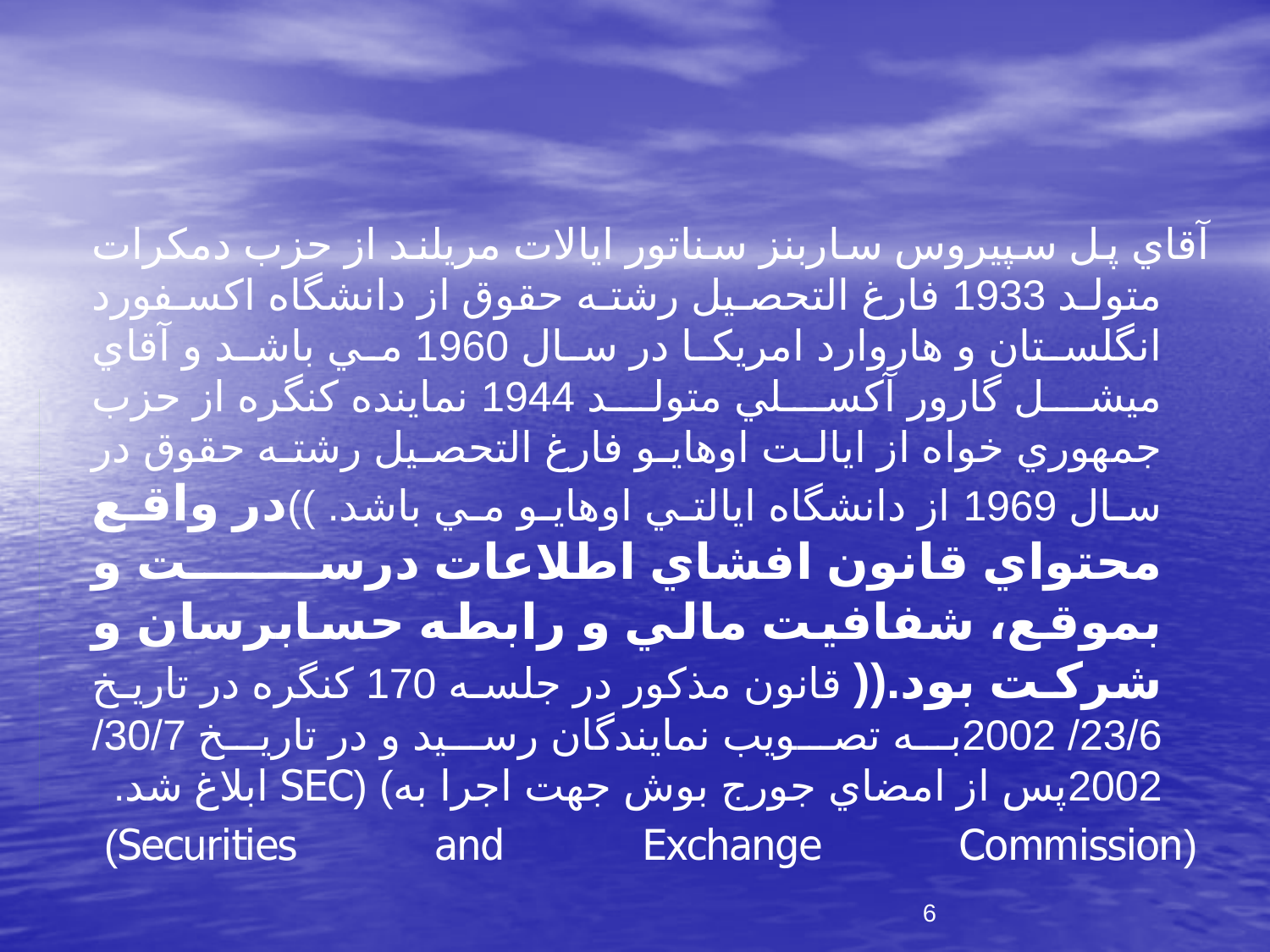

#

آقاي پل سپيروس ساربنز سناتور ايالات مريلند از حزب دمكرات متولد 1933 فارغ التحصيل رشته حقوق از دانشگاه اكسفورد انگلستان و هاروارد امريكا در سال 1960 مي باشد و آقاي ميشل گارور آكسلي متولد 1944 نماينده كنگره از حزب جمهوري خواه از ايالت اوهايو فارغ التحصيل رشته حقوق در سال 1969 از دانشگاه ايالتي اوهايو مي باشد. ))در واقع محتواي قانون افشاي اطلاعات درست و بموقع، شفافيت مالي و رابطه حسابرسان و شركت بود.(( قانون مذكور در جلسه 170 كنگره در تاريخ 23/6/ 2002به تصويب نمايندگان رسيد و در تاريخ 30/7/ 2002پس از امضاي جورج بوش جهت اجرا به) (SEC ابلاغ شد.
 (Securities and Exchange Commission)
6